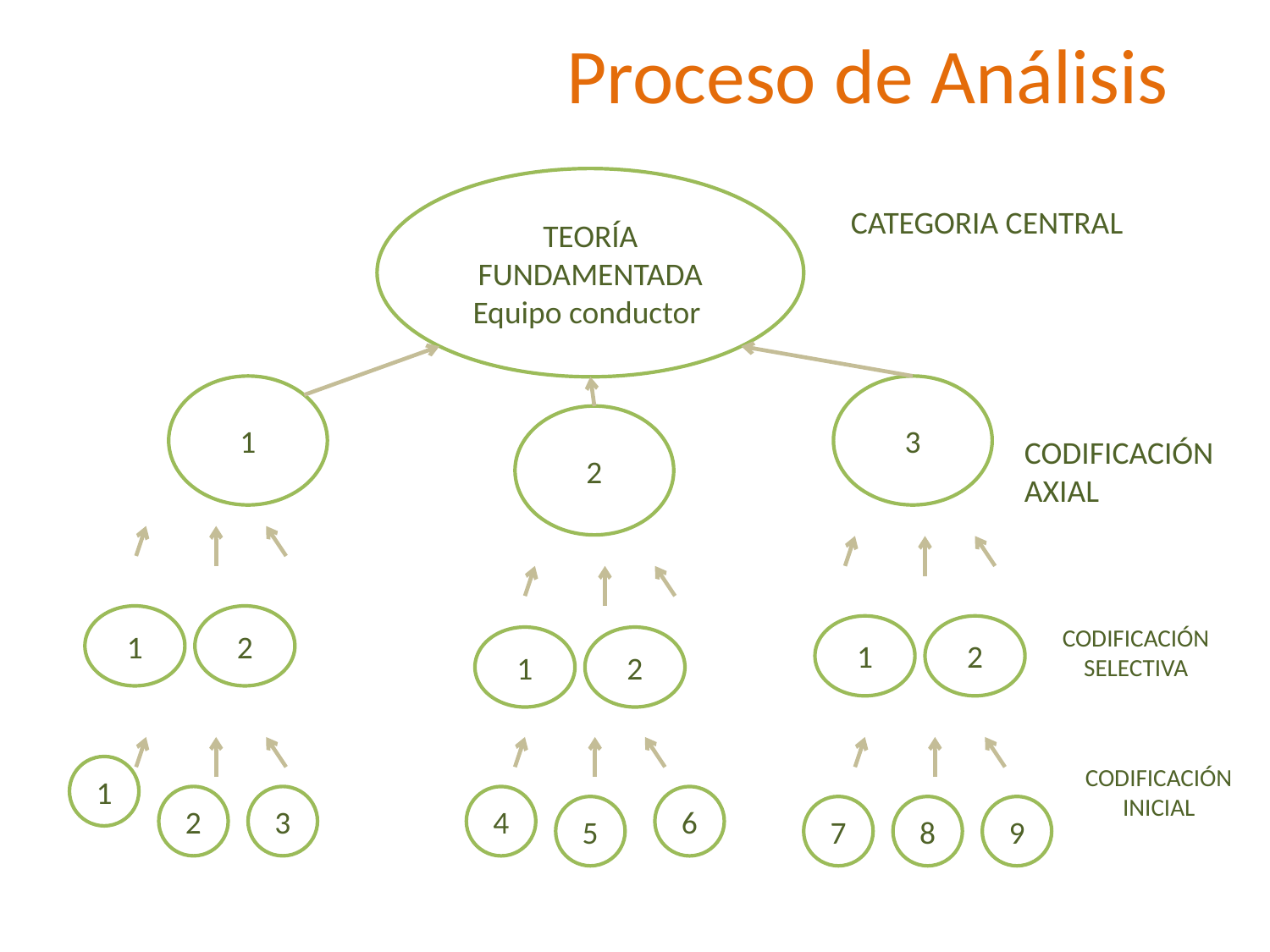

# Proceso de Análisis
TEORÍA FUNDAMENTADA
Equipo conductor
      CATEGORIA CENTRAL
1
3
2
CODIFICACIÓN AXIAL
1
2
1
2
CODIFICACIÓN
SELECTIVA
1
2
CODIFICACIÓN
INICIAL
1
2
3
4
6
5
7
8
9